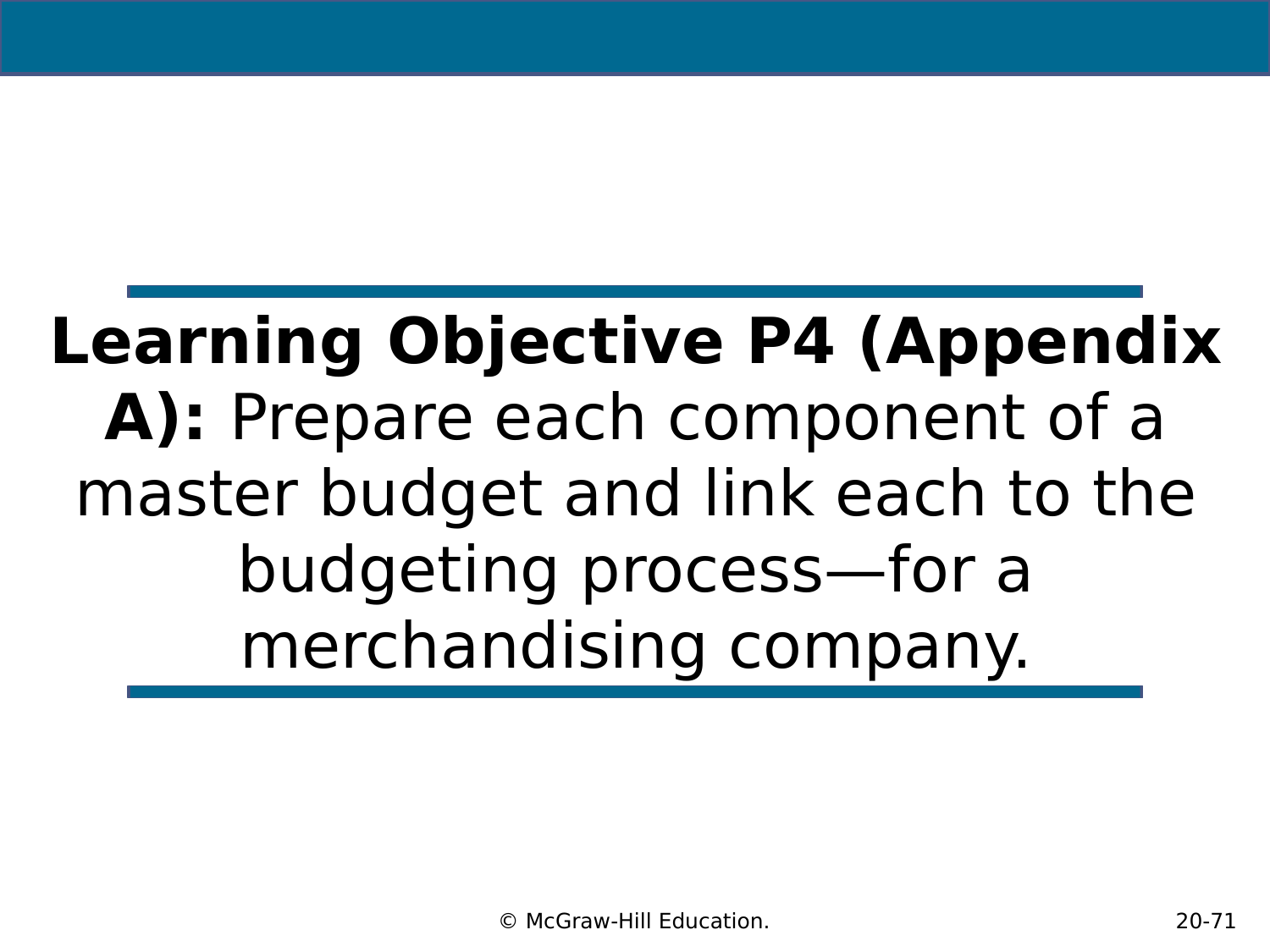

# Learning Objective P4 (Appendix A): Prepare each component of a master budget and link each to the budgeting process—for a merchandising company.